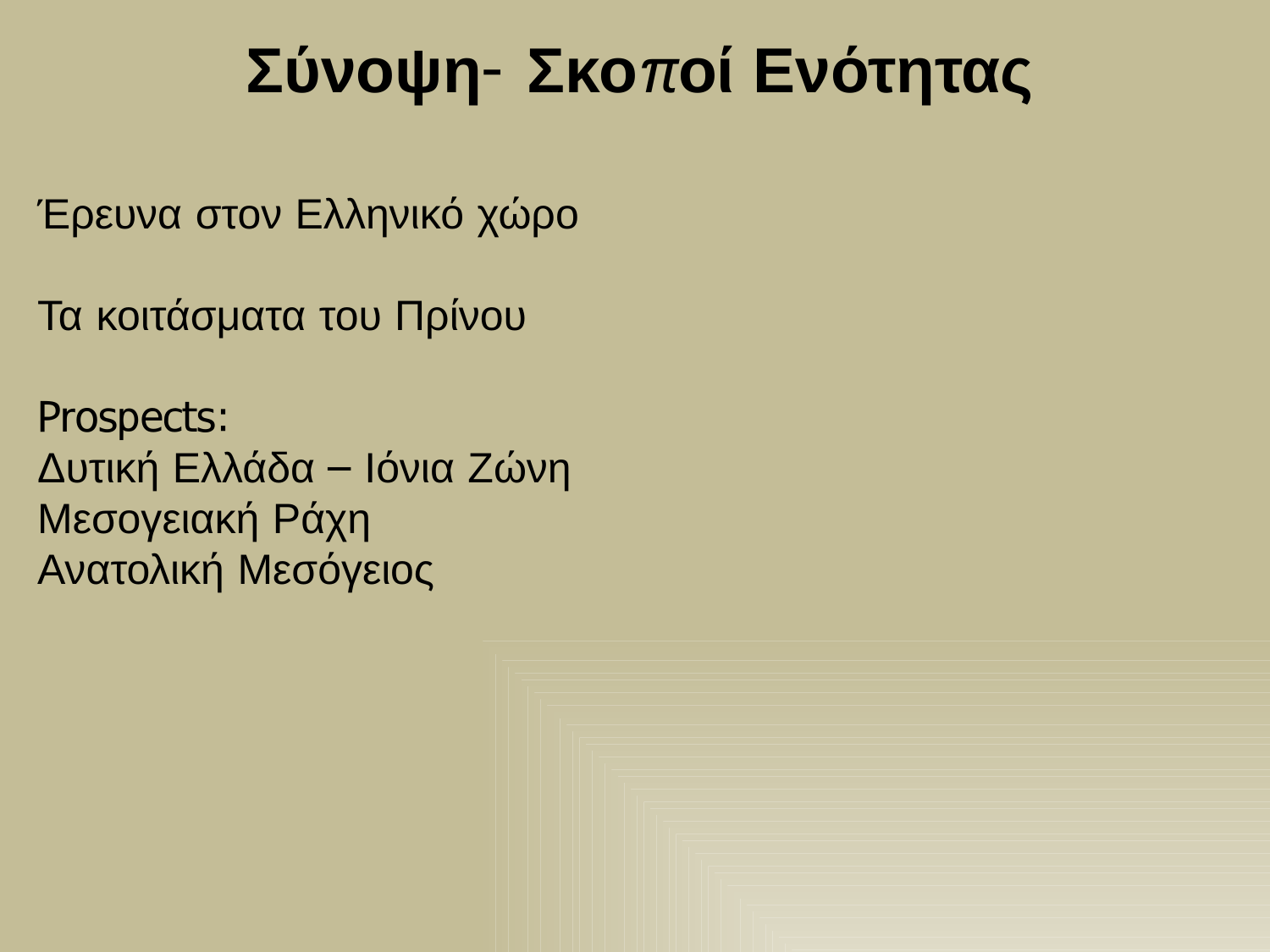

Σύνοψη- Σκοποί Ενότητας
Έρευνα στον Ελληνικό χώρο

Τα κοιτάσματα του Πρίνου

Prospects:
Δυτική Ελλάδα – Ιόνια Ζώνη
Μεσογειακή Ράχη
Ανατολική Μεσόγειος